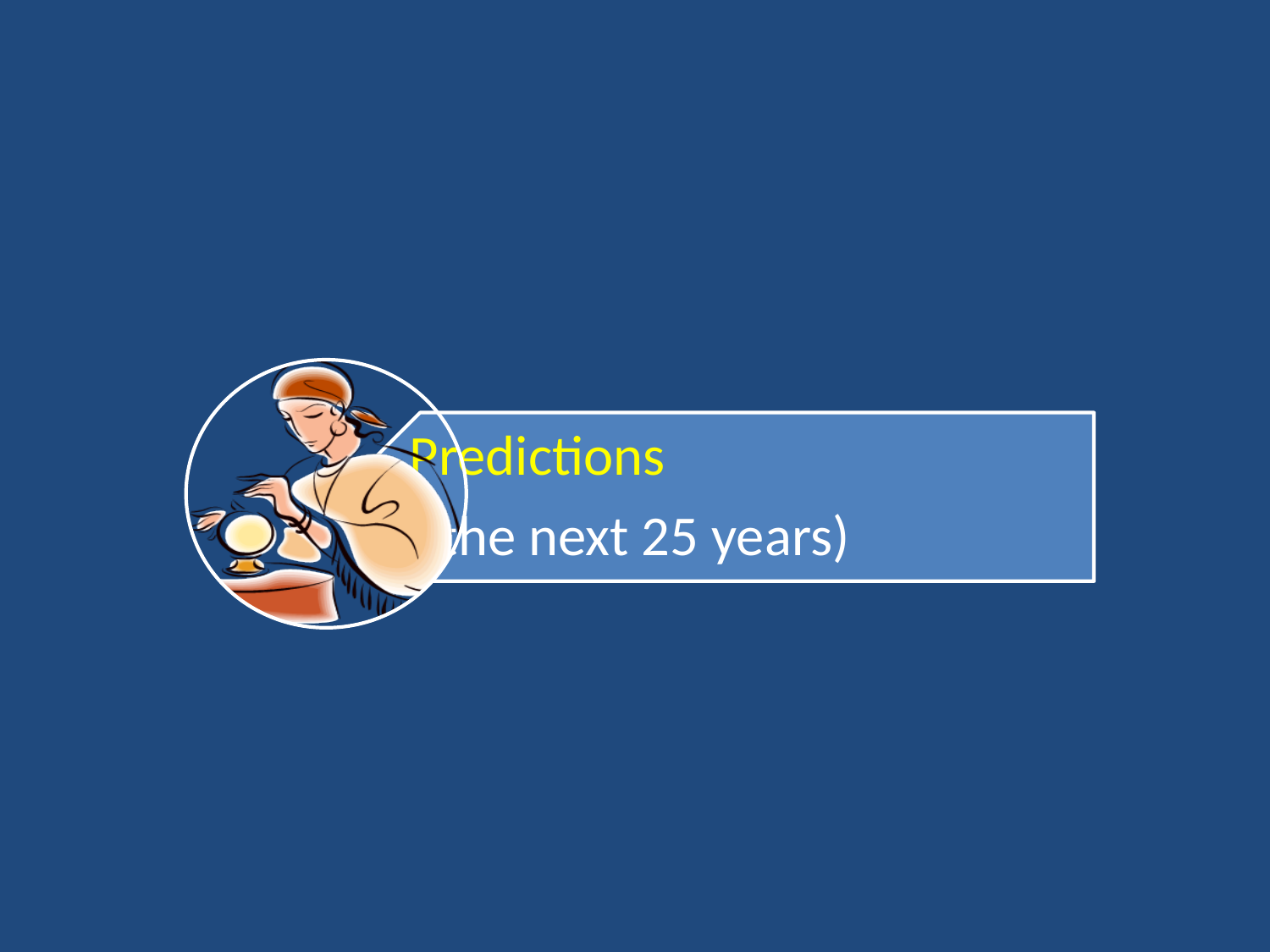

#
Predictions
( the next 25 years)